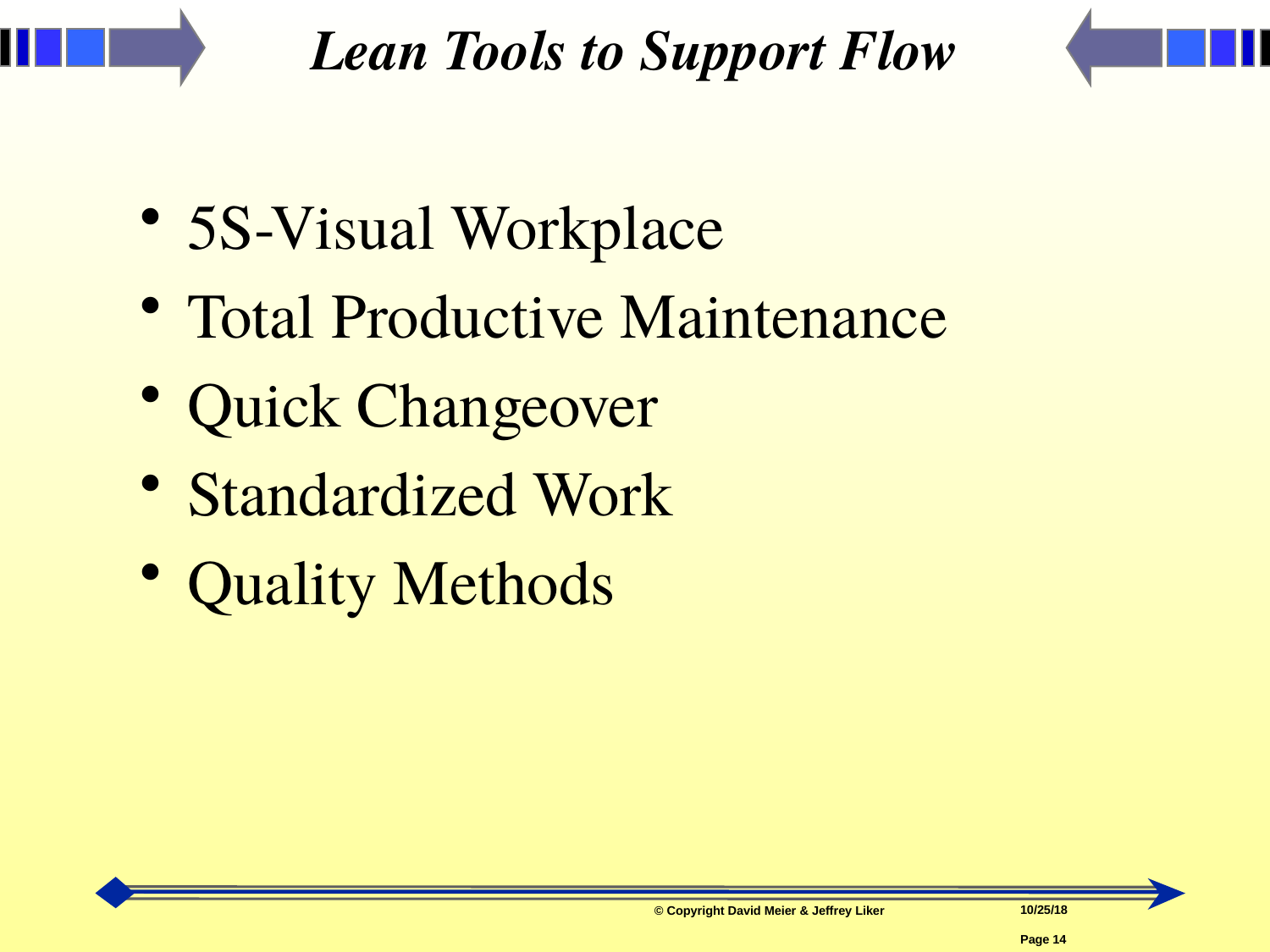

# Lean Tools to Support Flow
5S-Visual Workplace
Total Productive Maintenance
Quick Changeover
Standardized Work
Quality Methods